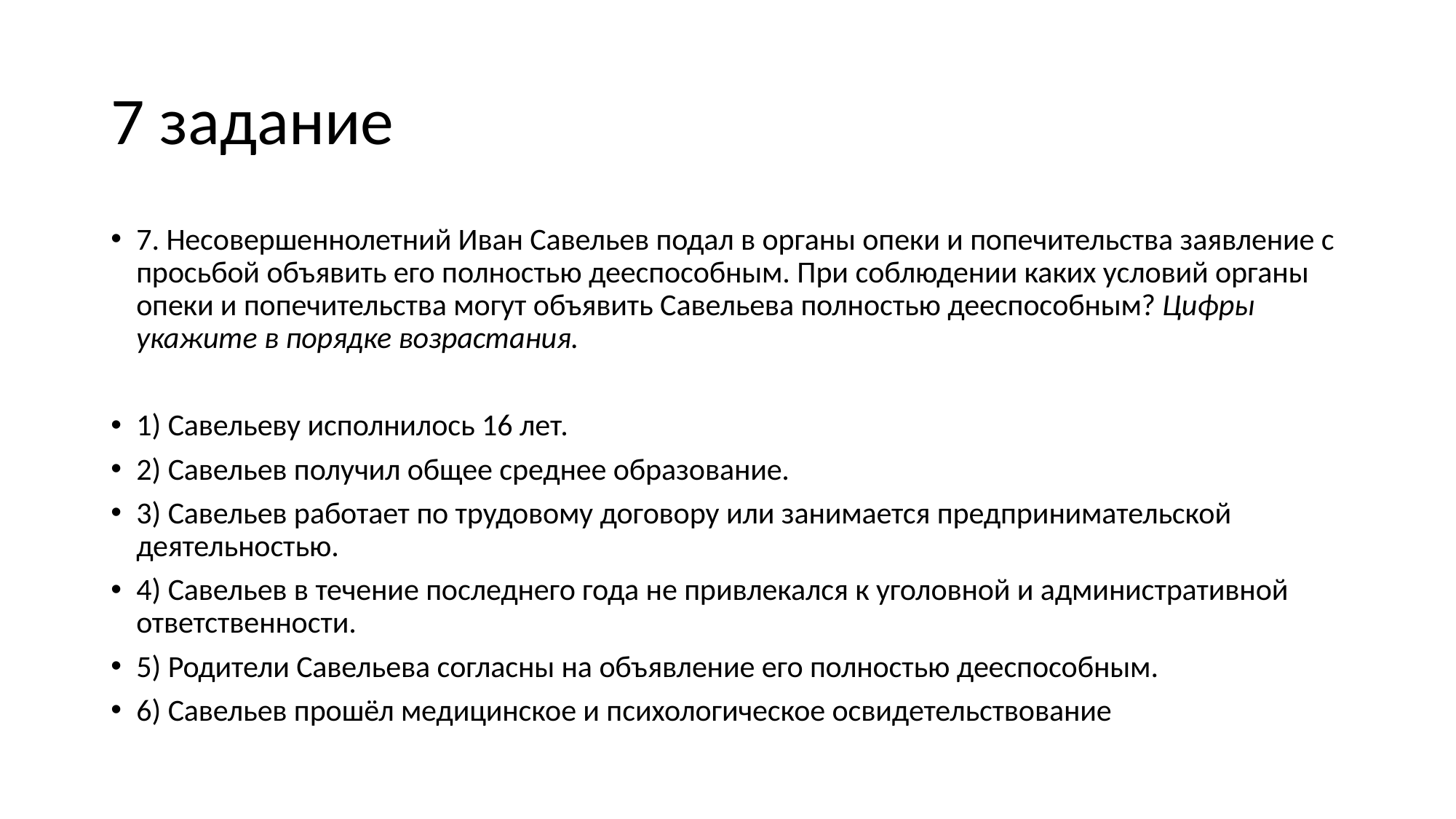

# 7 задание
7. Несовершеннолетний Иван Савельев подал в органы опеки и попечительства заявление с просьбой объявить его полностью дееспособным. При соблюдении каких условий органы опеки и попечительства могут объявить Савельева полностью дееспособным? Цифры укажите в порядке возрастания.

1) Савельеву исполнилось 16 лет.
2) Савельев получил общее среднее образование.
3) Савельев работает по трудовому договору или занимается предпринимательской деятельностью.
4) Савельев в течение последнего года не привлекался к уголовной и административной ответственности.
5) Родители Савельева согласны на объявление его полностью дееспособным.
6) Савельев прошёл медицинское и психологическое освидетельствование